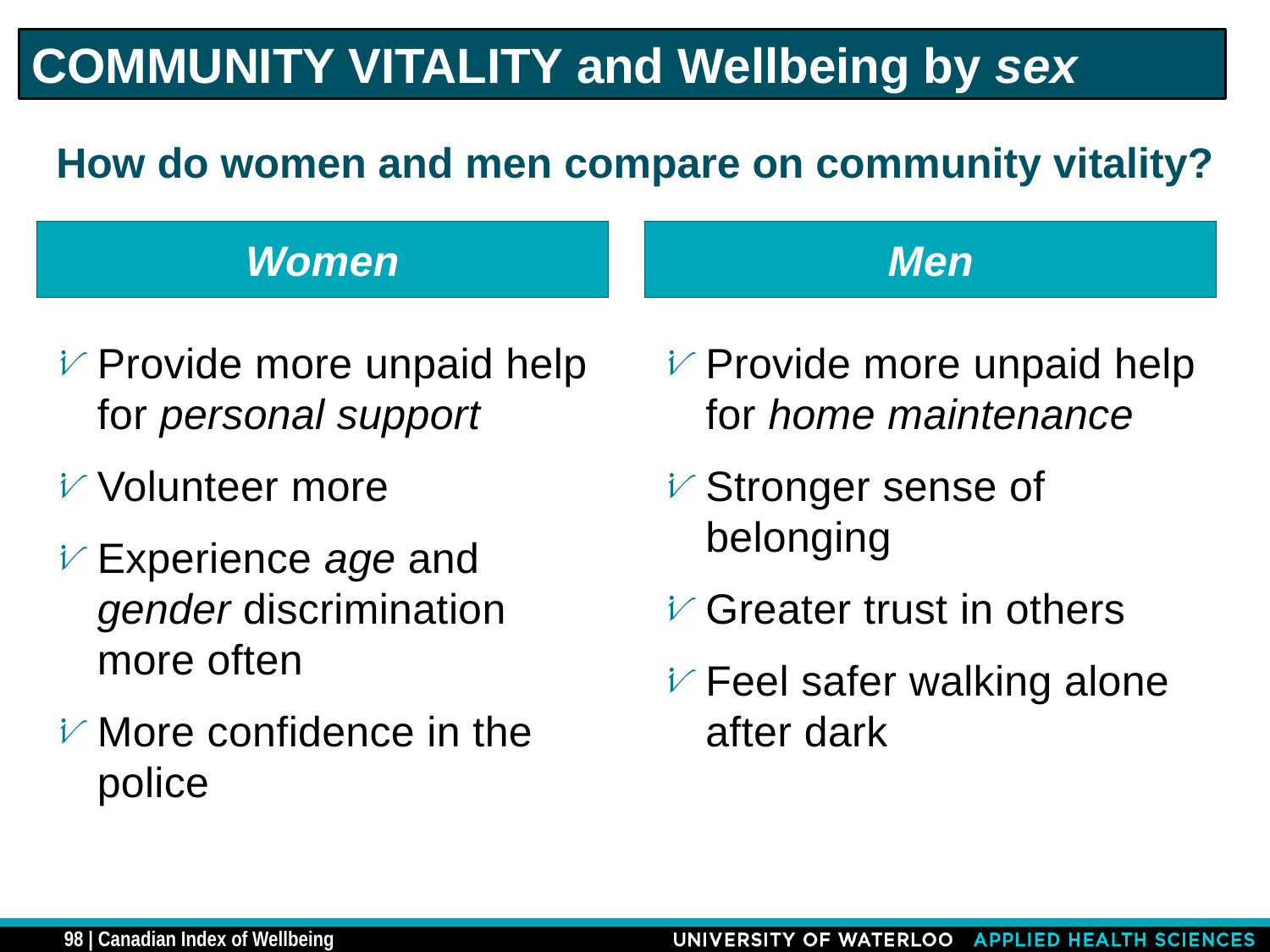

COMMUNITY VITALITY and Wellbeing by sex
# How do women and men compare on community vitality?
Women
Men
Provide more unpaid help for personal support
Volunteer more
Experience age and gender discrimination more often
More confidence in the police
Provide more unpaid help for home maintenance
Stronger sense of belonging
Greater trust in others
Feel safer walking alone after dark